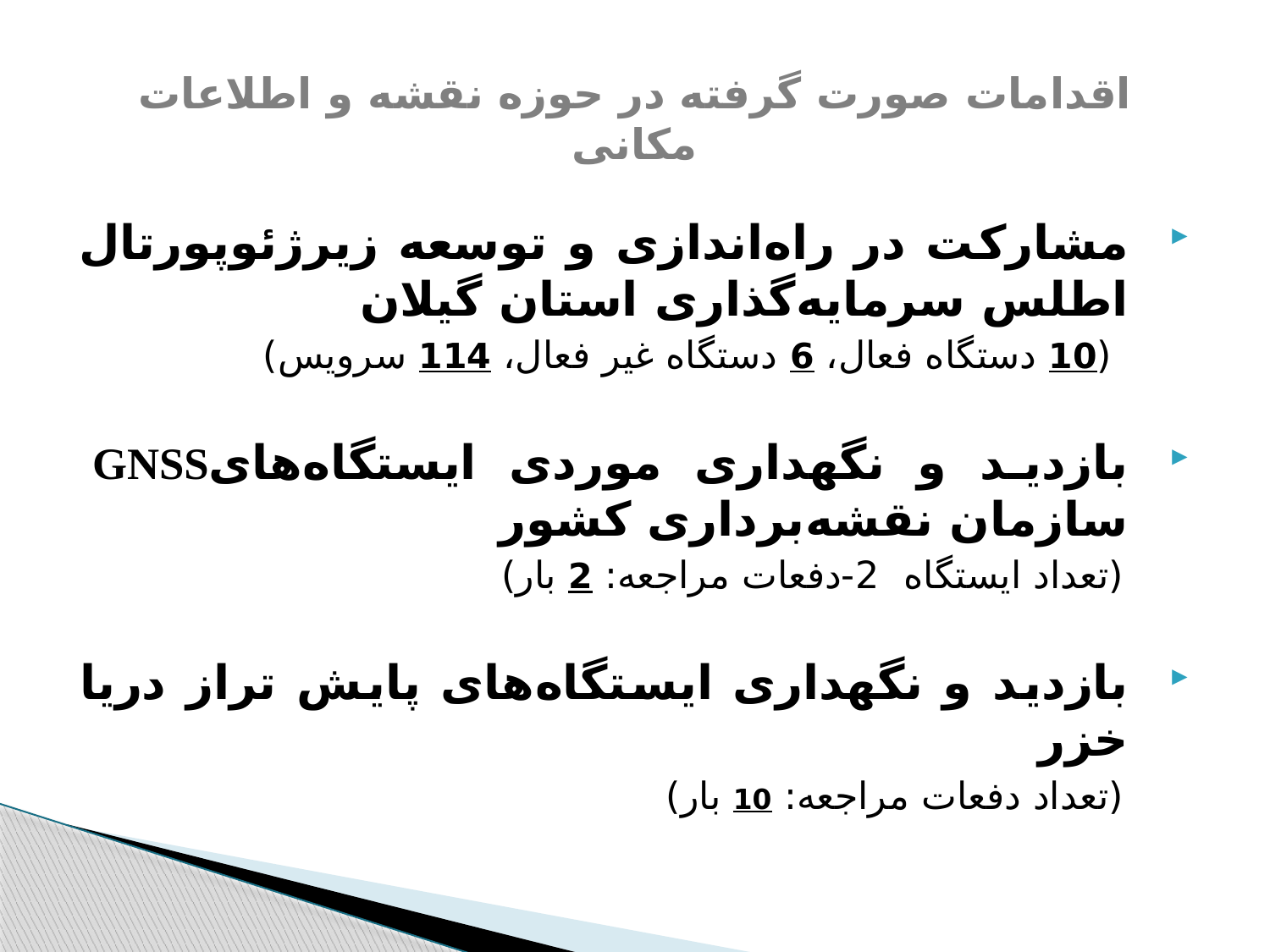

# اقدامات صورت گرفته در حوزه نقشه و اطلاعات مکانی
مشارکت در راه‌اندازی و توسعه زیرژئوپورتال اطلس سرمایه‌گذاری استان گیلان
     (10 دستگاه فعال، 6 دستگاه غیر فعال، 114 سرویس)

بازدید و نگهداری موردی ایستگاه‌هایGNSS سازمان نقشه‌برداری کشور
    (تعداد ایستگاه  2-دفعات مراجعه: 2 بار)

بازدید و نگهداری ایستگاه‌های پایش تراز دریا خزر
    (تعداد دفعات مراجعه: 10 بار)